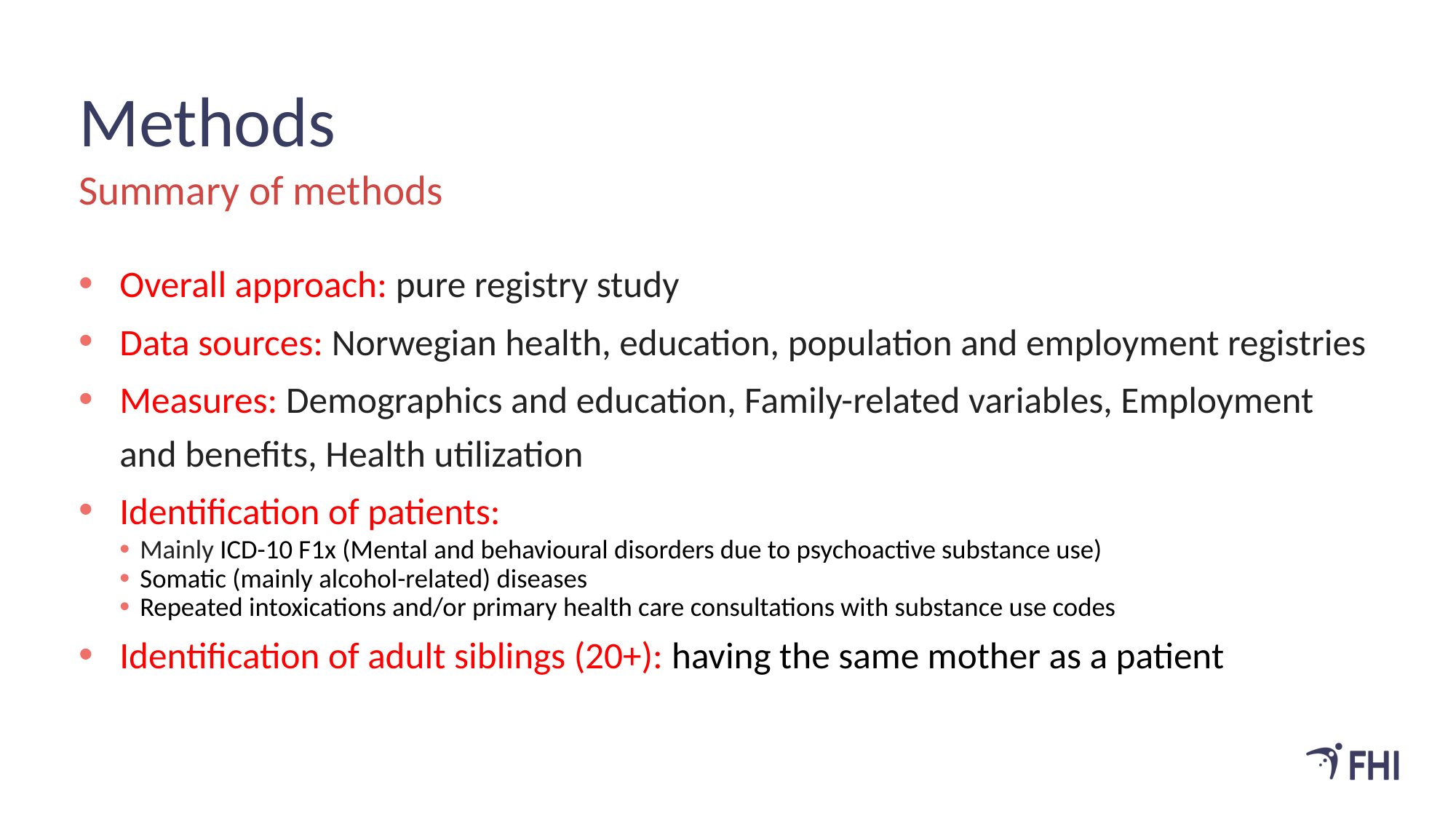

# Methods
Summary of methods
Overall approach: pure registry study
Data sources: Norwegian health, education, population and employment registries
Measures: Demographics and education, Family-related variables, Employment and benefits, Health utilization
Identification of patients:
Mainly ICD-10 F1x (Mental and behavioural disorders due to psychoactive substance use)
Somatic (mainly alcohol-related) diseases
Repeated intoxications and/or primary health care consultations with substance use codes
Identification of adult siblings (20+): having the same mother as a patient